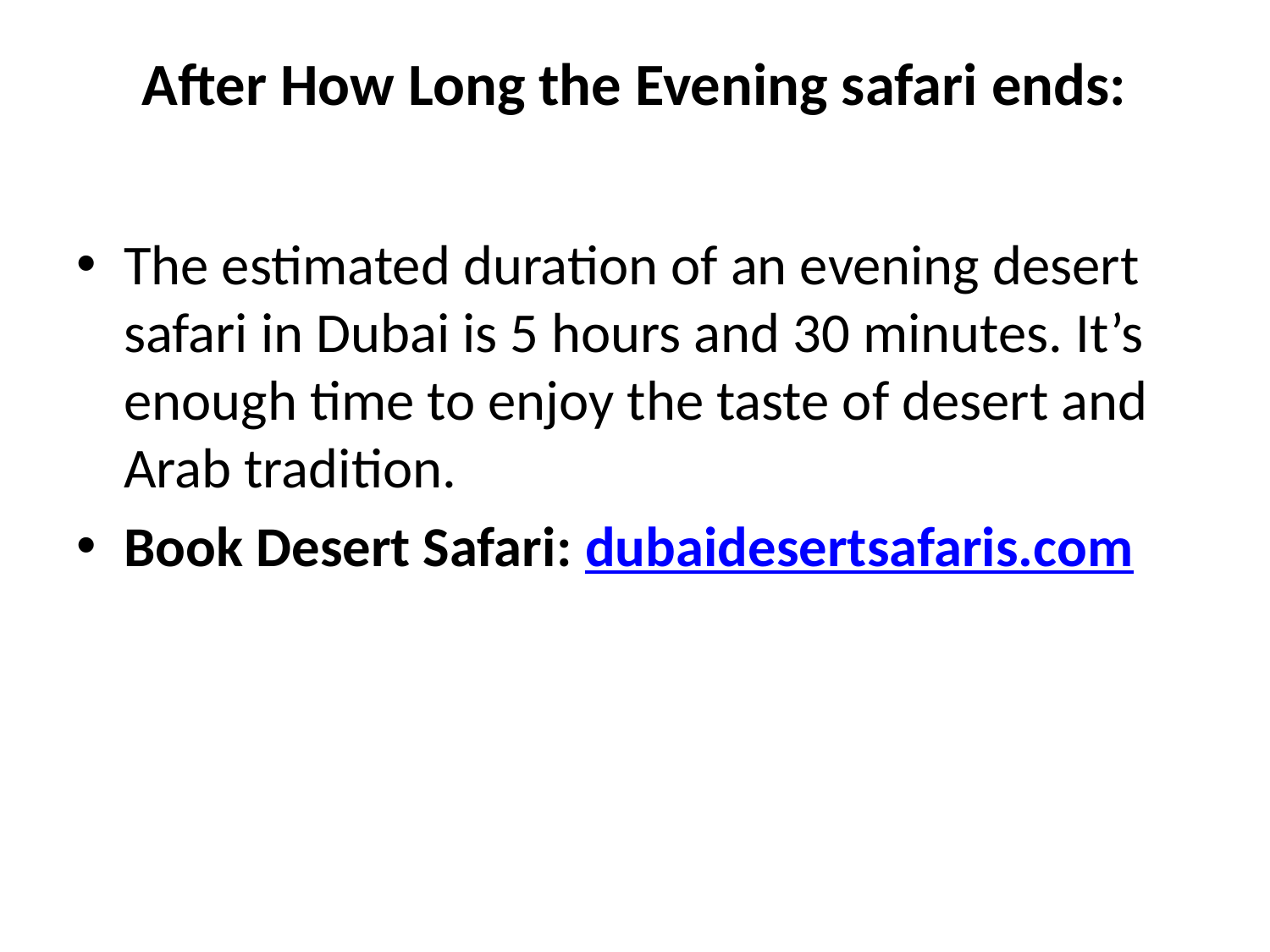

# After How Long the Evening safari ends:
The estimated duration of an evening desert safari in Dubai is 5 hours and 30 minutes. It’s enough time to enjoy the taste of desert and Arab tradition.
Book Desert Safari: dubaidesertsafaris.com